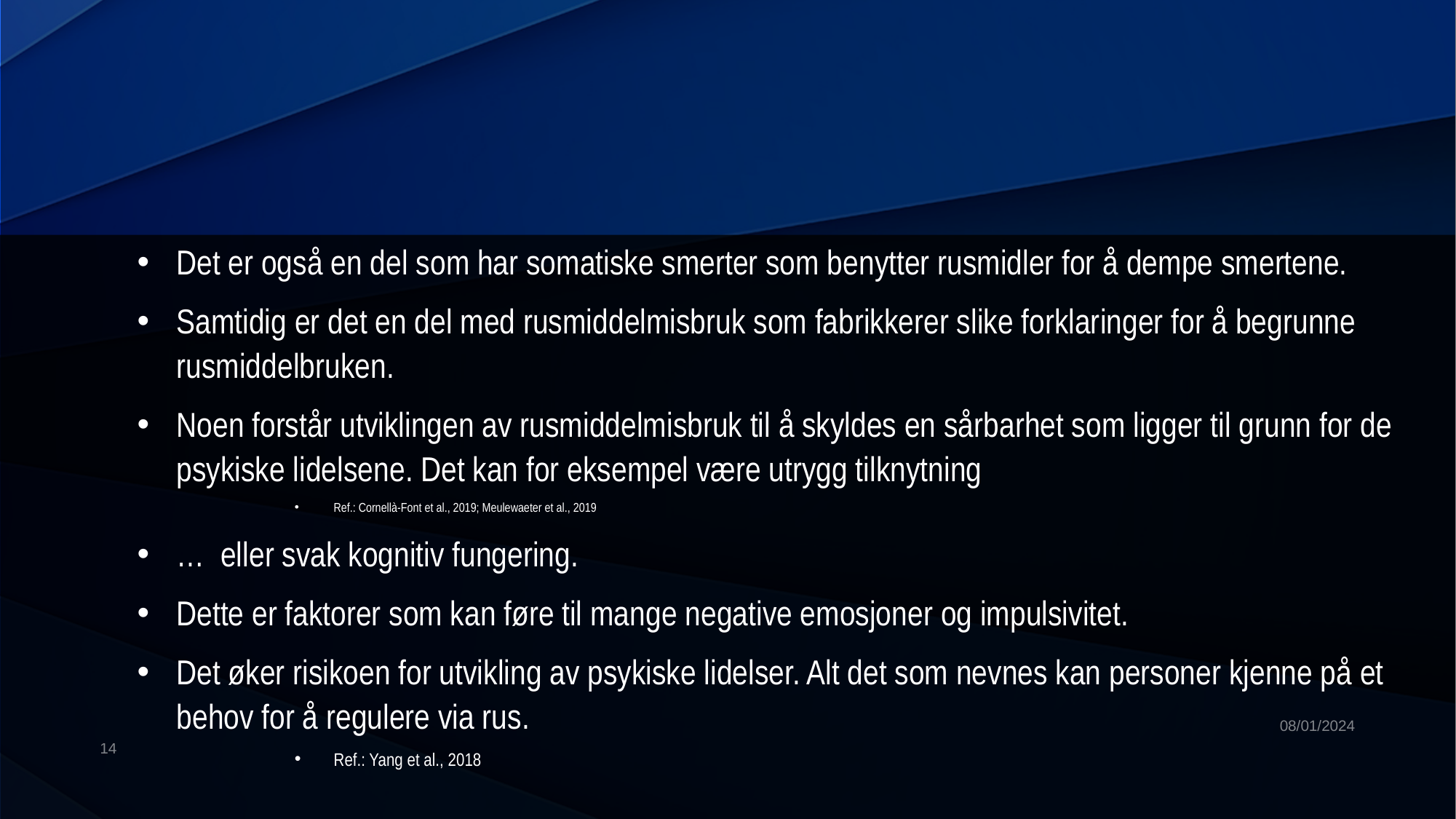

#
Det er også en del som har somatiske smerter som benytter rusmidler for å dempe smertene.
Samtidig er det en del med rusmiddelmisbruk som fabrikkerer slike forklaringer for å begrunne rusmiddelbruken.
Noen forstår utviklingen av rusmiddelmisbruk til å skyldes en sårbarhet som ligger til grunn for de psykiske lidelsene. Det kan for eksempel være utrygg tilknytning
Ref.: Cornellà-Font et al., 2019; Meulewaeter et al., 2019
…  eller svak kognitiv fungering.
Dette er faktorer som kan føre til mange negative emosjoner og impulsivitet.
Det øker risikoen for utvikling av psykiske lidelser. Alt det som nevnes kan personer kjenne på et behov for å regulere via rus.
Ref.: Yang et al., 2018

08/01/2024
14